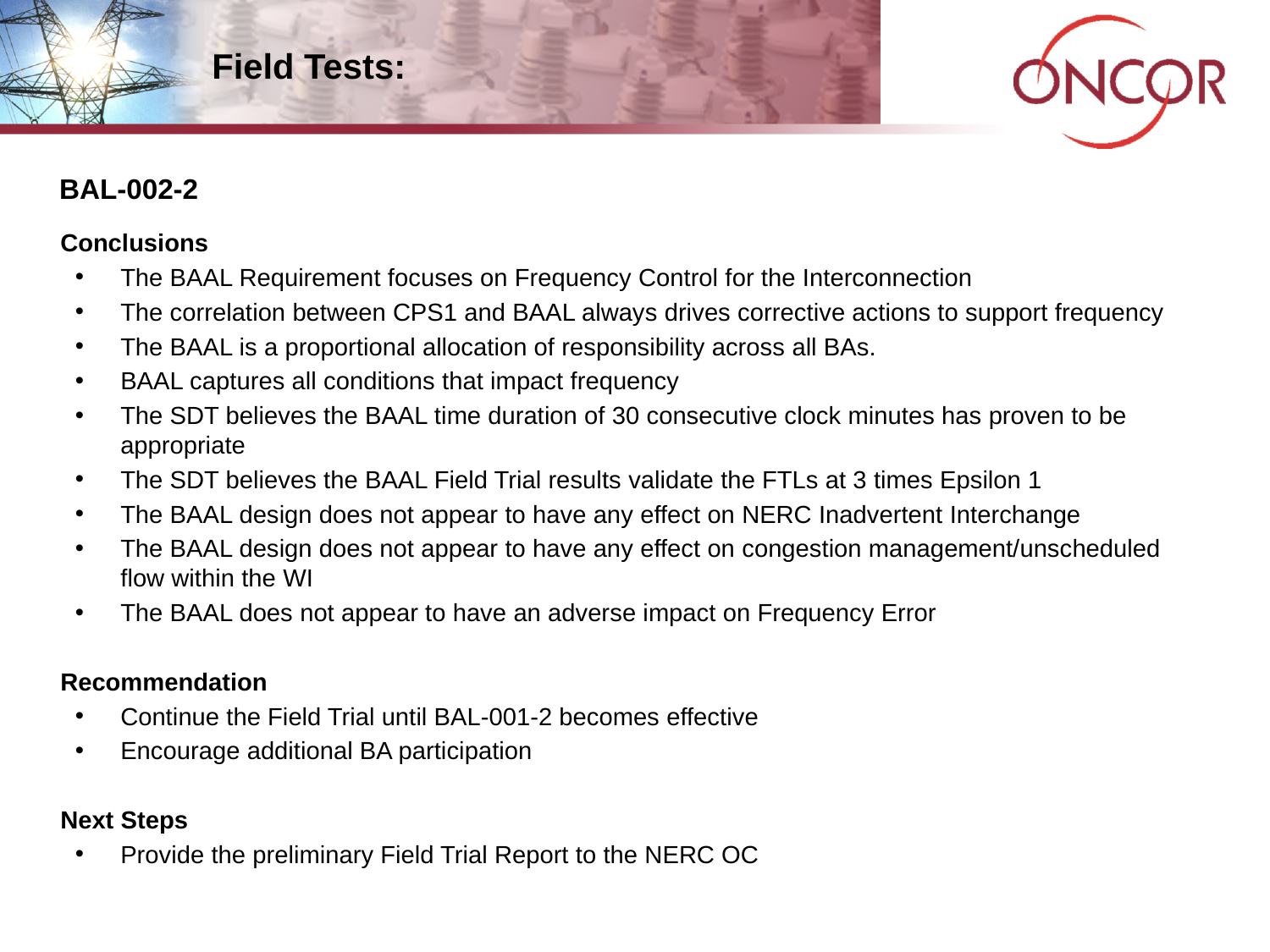

# Field Tests:
BAL-002-2
Conclusions
The BAAL Requirement focuses on Frequency Control for the Interconnection
The correlation between CPS1 and BAAL always drives corrective actions to support frequency
The BAAL is a proportional allocation of responsibility across all BAs.
BAAL captures all conditions that impact frequency
The SDT believes the BAAL time duration of 30 consecutive clock minutes has proven to be appropriate
The SDT believes the BAAL Field Trial results validate the FTLs at 3 times Epsilon 1
The BAAL design does not appear to have any effect on NERC Inadvertent Interchange
The BAAL design does not appear to have any effect on congestion management/unscheduled flow within the WI
The BAAL does not appear to have an adverse impact on Frequency Error

Recommendation
Continue the Field Trial until BAL-001-2 becomes effective
Encourage additional BA participation

Next Steps
Provide the preliminary Field Trial Report to the NERC OC